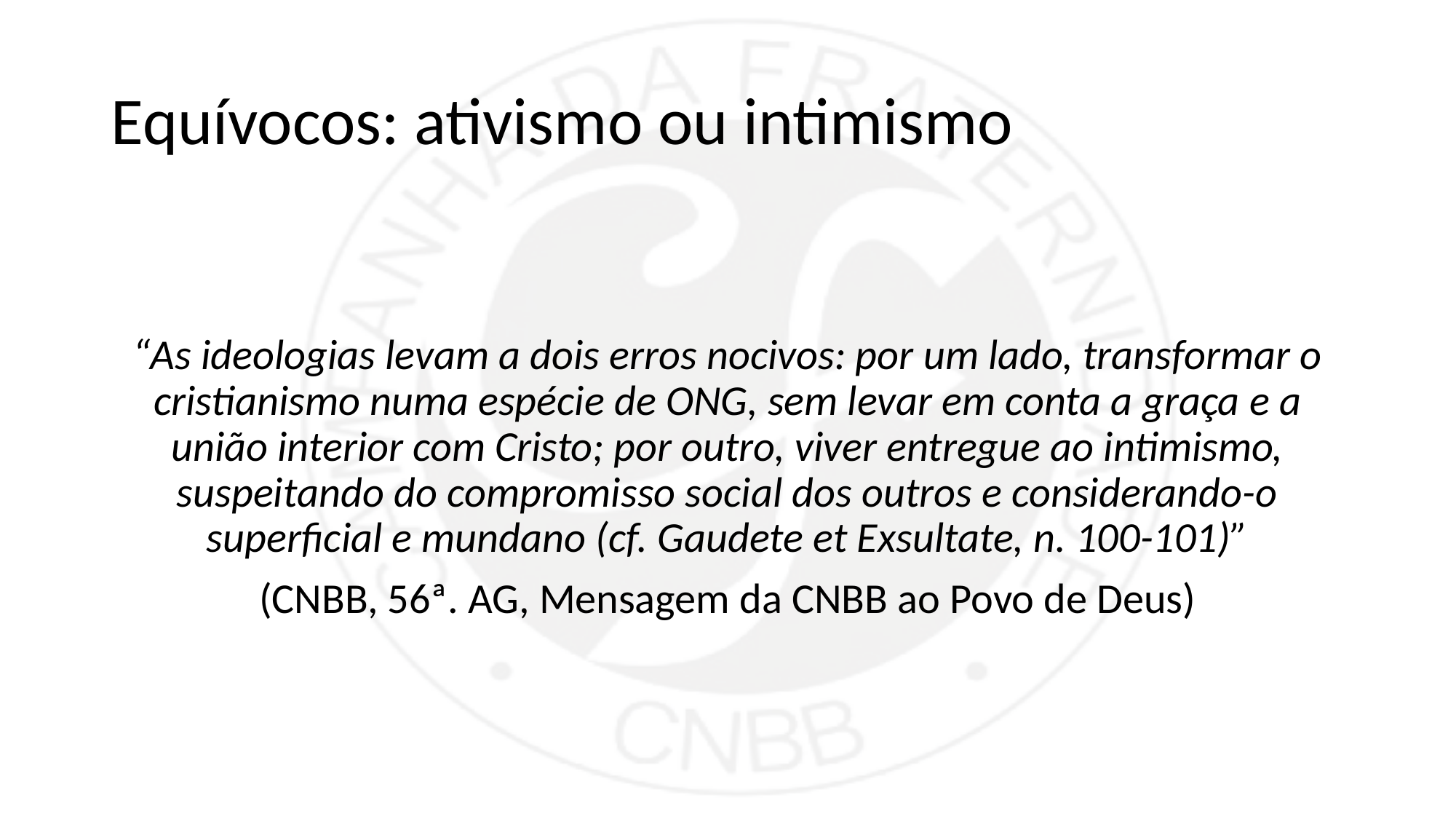

# Equívocos: ativismo ou intimismo
“As ideologias levam a dois erros nocivos: por um lado, transformar o cristianismo numa espécie de ONG, sem levar em conta a graça e a união interior com Cristo; por outro, viver entregue ao intimismo, suspeitando do compromisso social dos outros e considerando-o superficial e mundano (cf. Gaudete et Exsultate, n. 100-101)”
(CNBB, 56ª. AG, Mensagem da CNBB ao Povo de Deus)